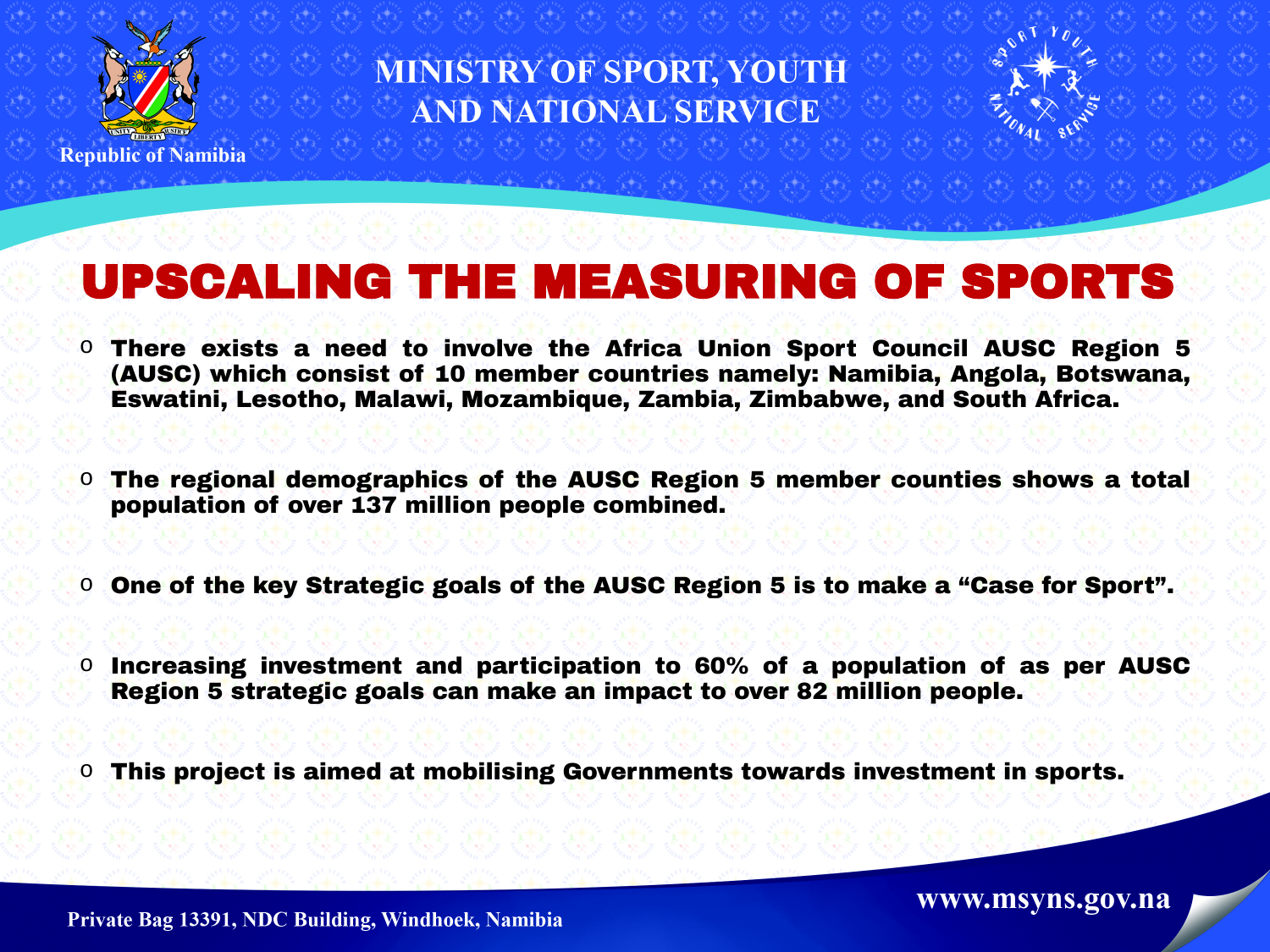

# UPSCALING THE MEASURING OF SPORTS
There exists a need to involve the Africa Union Sport Council AUSC Region 5 (AUSC) which consist of 10 member countries namely: Namibia, Angola, Botswana, Eswatini, Lesotho, Malawi, Mozambique, Zambia, Zimbabwe, and South Africa.

The regional demographics of the AUSC Region 5 member counties shows a total population of over 137 million people combined.

One of the key Strategic goals of the AUSC Region 5 is to make a “Case for Sport”.

Increasing investment and participation to 60% of a population of as per AUSC Region 5 strategic goals can make an impact to over 82 million people.

This project is aimed at mobilising Governments towards investment in sports.